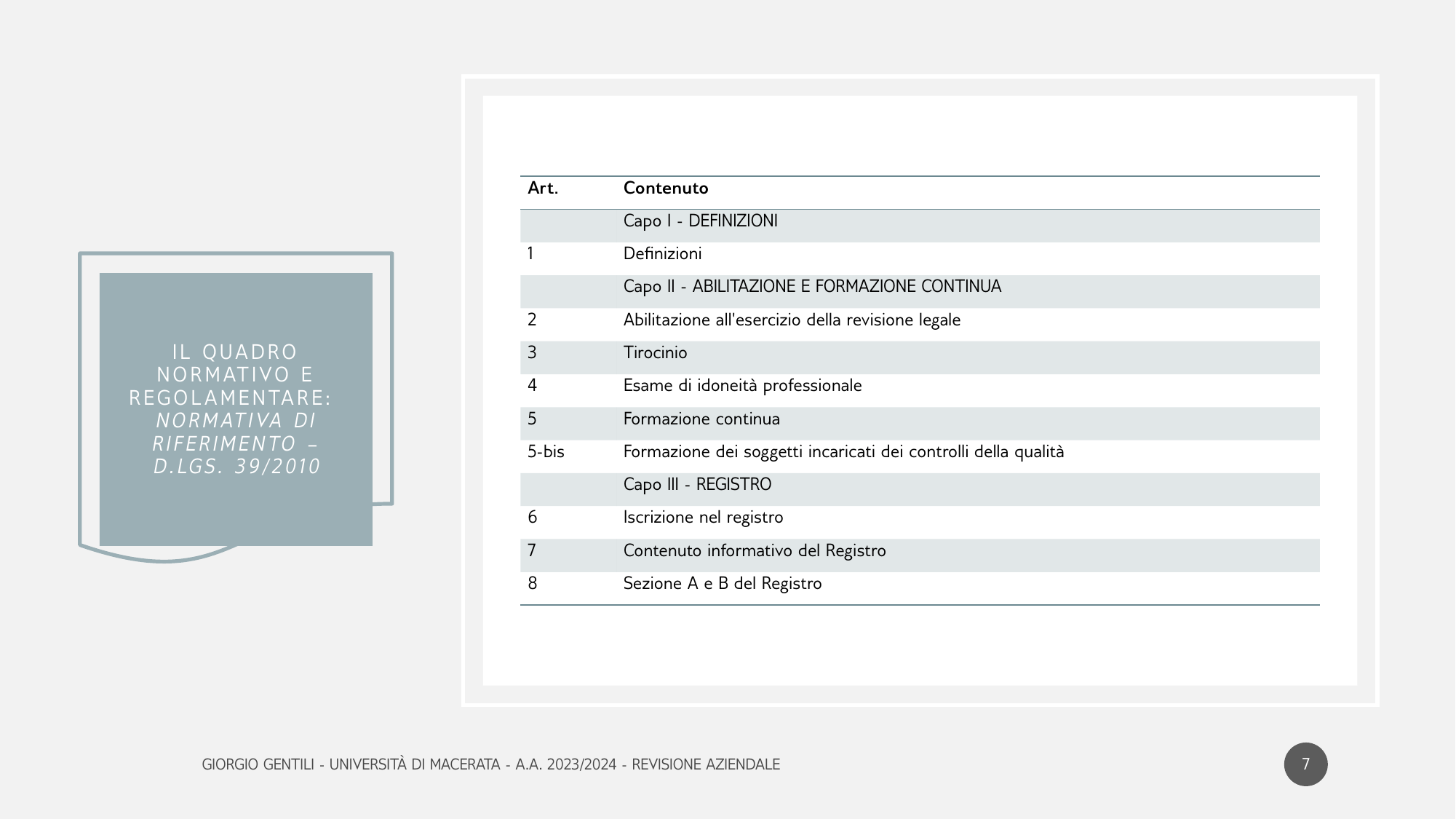

| Art. | Contenuto |
| --- | --- |
|  | Capo I - DEFINIZIONI |
| 1 | Definizioni |
|  | Capo II - ABILITAZIONE E FORMAZIONE CONTINUA |
| 2 | Abilitazione all'esercizio della revisione legale |
| 3 | Tirocinio |
| 4 | Esame di idoneità professionale |
| 5 | Formazione continua |
| 5-bis | Formazione dei soggetti incaricati dei controlli della qualità |
|  | Capo III - REGISTRO |
| 6 | Iscrizione nel registro |
| 7 | Contenuto informativo del Registro |
| 8 | Sezione A e B del Registro |

# Il quadro normativo e regolamentare: normativa di riferimento – D.Lgs. 39/2010
7
Giorgio Gentili - Università di Macerata - A.A. 2023/2024 - Revisione aziendale